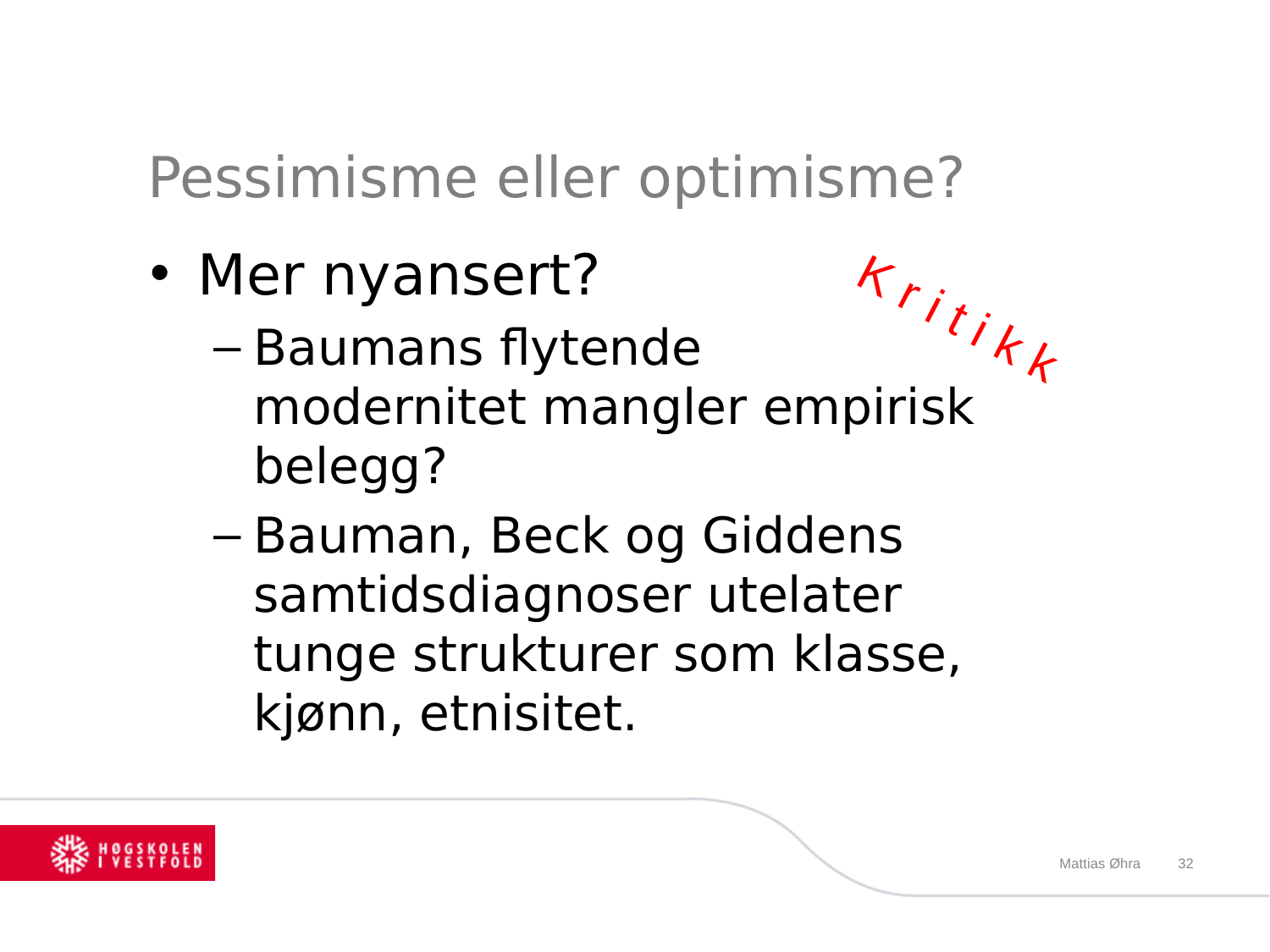

# Pessimisme eller optimisme?
Mer nyansert?
Baumans flytende modernitet mangler empirisk belegg?
Bauman, Beck og Giddens samtidsdiagnoser utelater tunge strukturer som klasse, kjønn, etnisitet.

K r i t i k k
Mattias Øhra
32